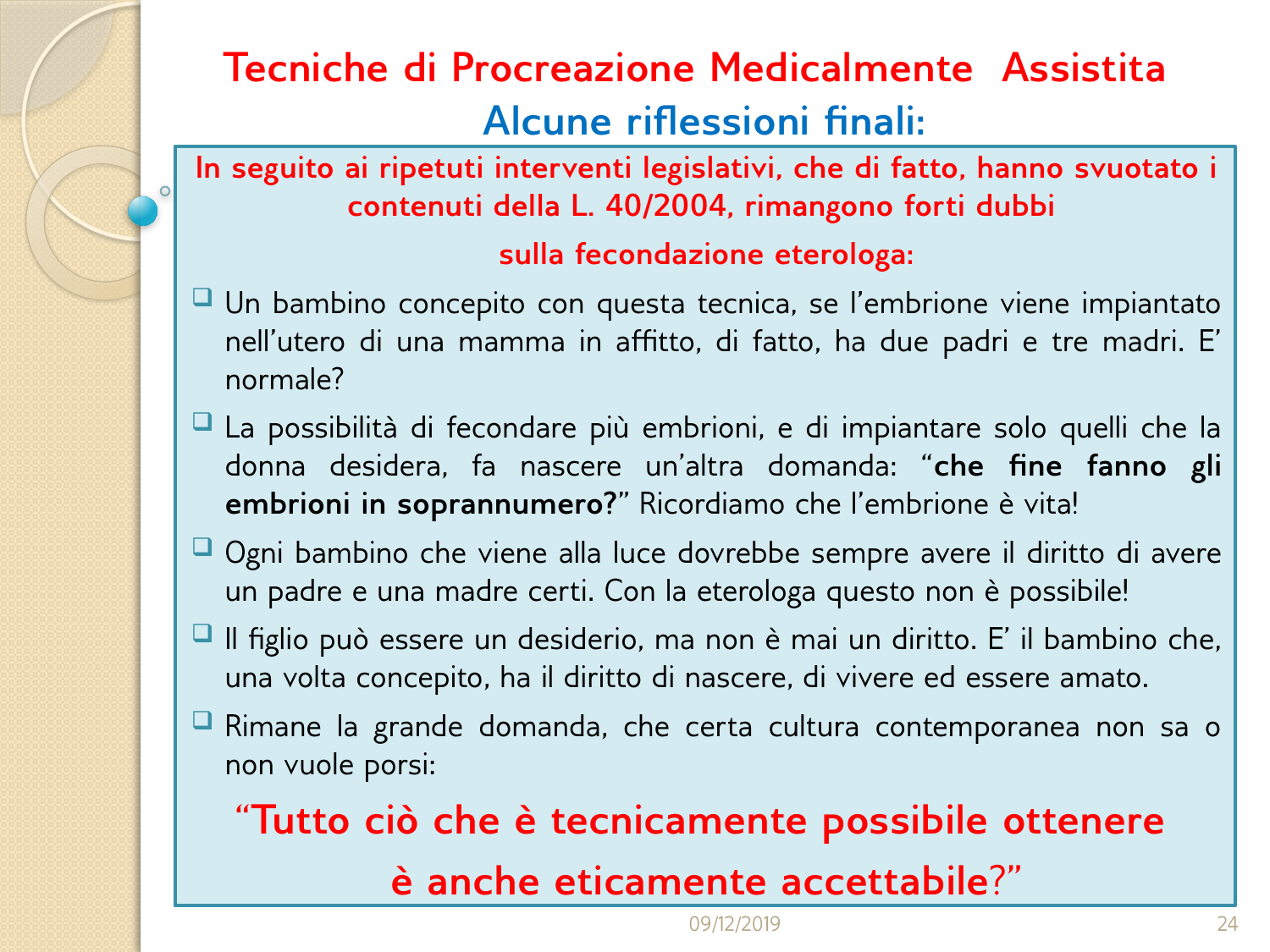

# Tecniche di Procreazione Medicalmente  Assistita
Alcune riflessioni finali:
In seguito ai ripetuti interventi legislativi, che di fatto, hanno svuotato i contenuti della L. 40/2004, rimangono forti dubbi
sulla fecondazione eterologa:
Un bambino concepito con questa tecnica, se l’embrione viene impiantato nell’utero di una mamma in affitto, di fatto, ha due padri e tre madri. E’ normale?
La possibilità di fecondare più embrioni, e di impiantare solo quelli che la donna desidera, fa nascere un’altra domanda: “che fine fanno gli embrioni in soprannumero?” Ricordiamo che l’embrione è vita!
Ogni bambino che viene alla luce dovrebbe sempre avere il diritto di avere un padre e una madre certi. Con la eterologa questo non è possibile!
Il figlio può essere un desiderio, ma non è mai un diritto. E’ il bambino che, una volta concepito, ha il diritto di nascere, di vivere ed essere amato.
Rimane la grande domanda, che certa cultura contemporanea non sa o non vuole porsi:
“Tutto ciò che è tecnicamente possibile ottenere
è anche eticamente accettabile?”

09/12/2019
24